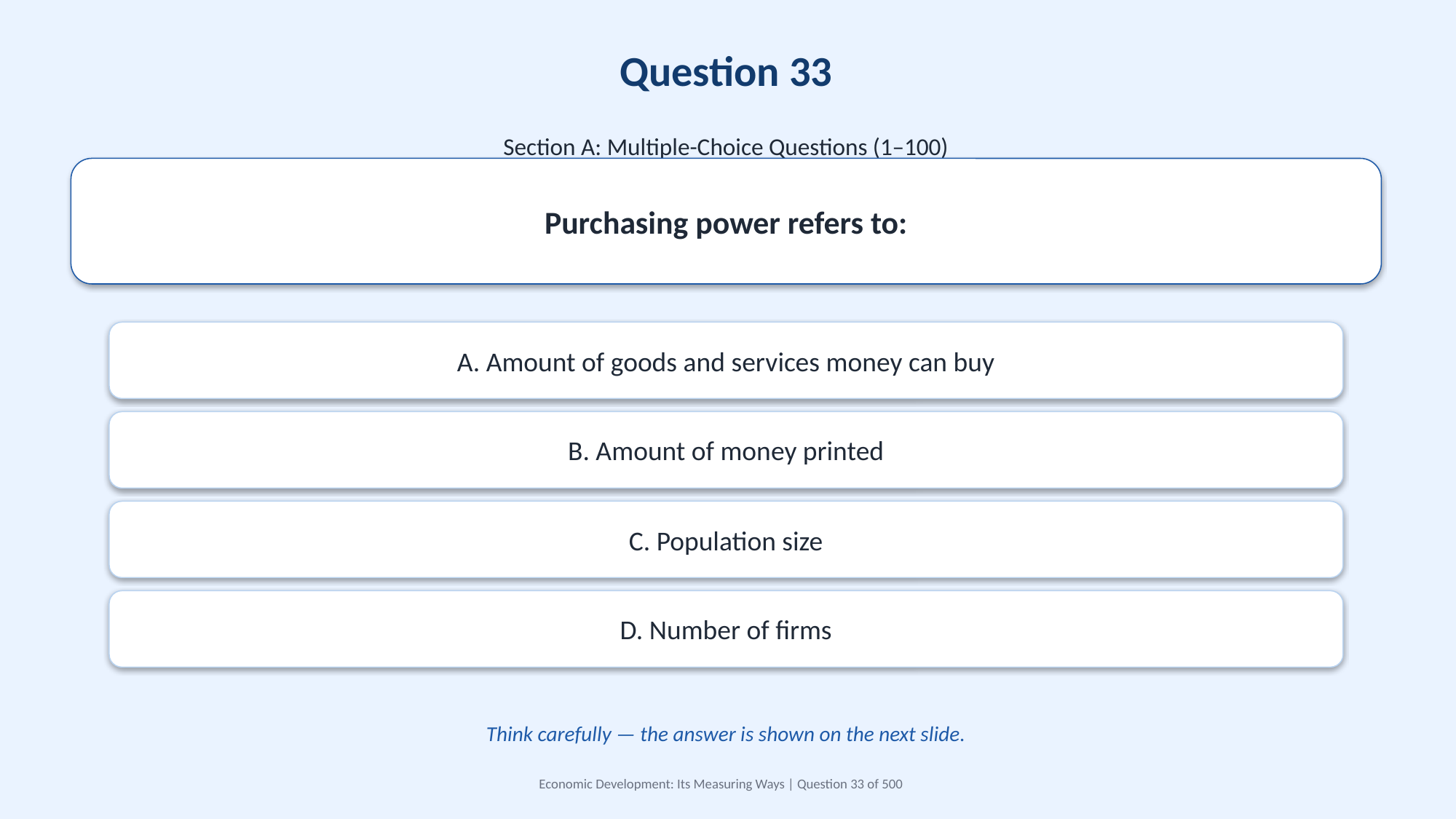

Question 33
Section A: Multiple-Choice Questions (1–100)
Purchasing power refers to:
A. Amount of goods and services money can buy
B. Amount of money printed
C. Population size
D. Number of firms
Think carefully — the answer is shown on the next slide.
Economic Development: Its Measuring Ways | Question 33 of 500